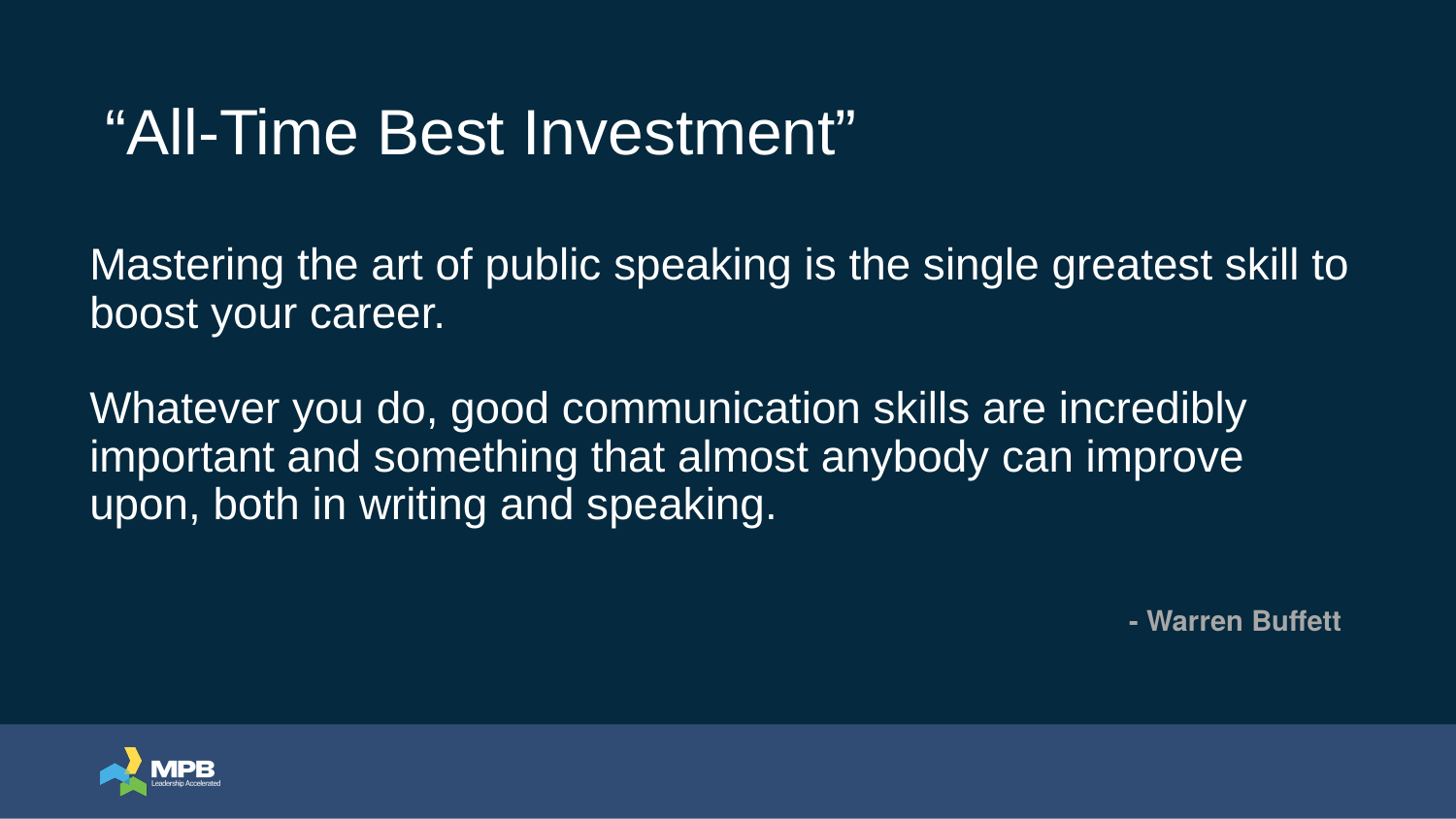

# “All-Time Best Investment”
Mastering the art of public speaking is the single greatest skill to boost your career.

Whatever you do, good communication skills are incredibly important and something that almost anybody can improve upon, both in writing and speaking.
 - Warren Buffett